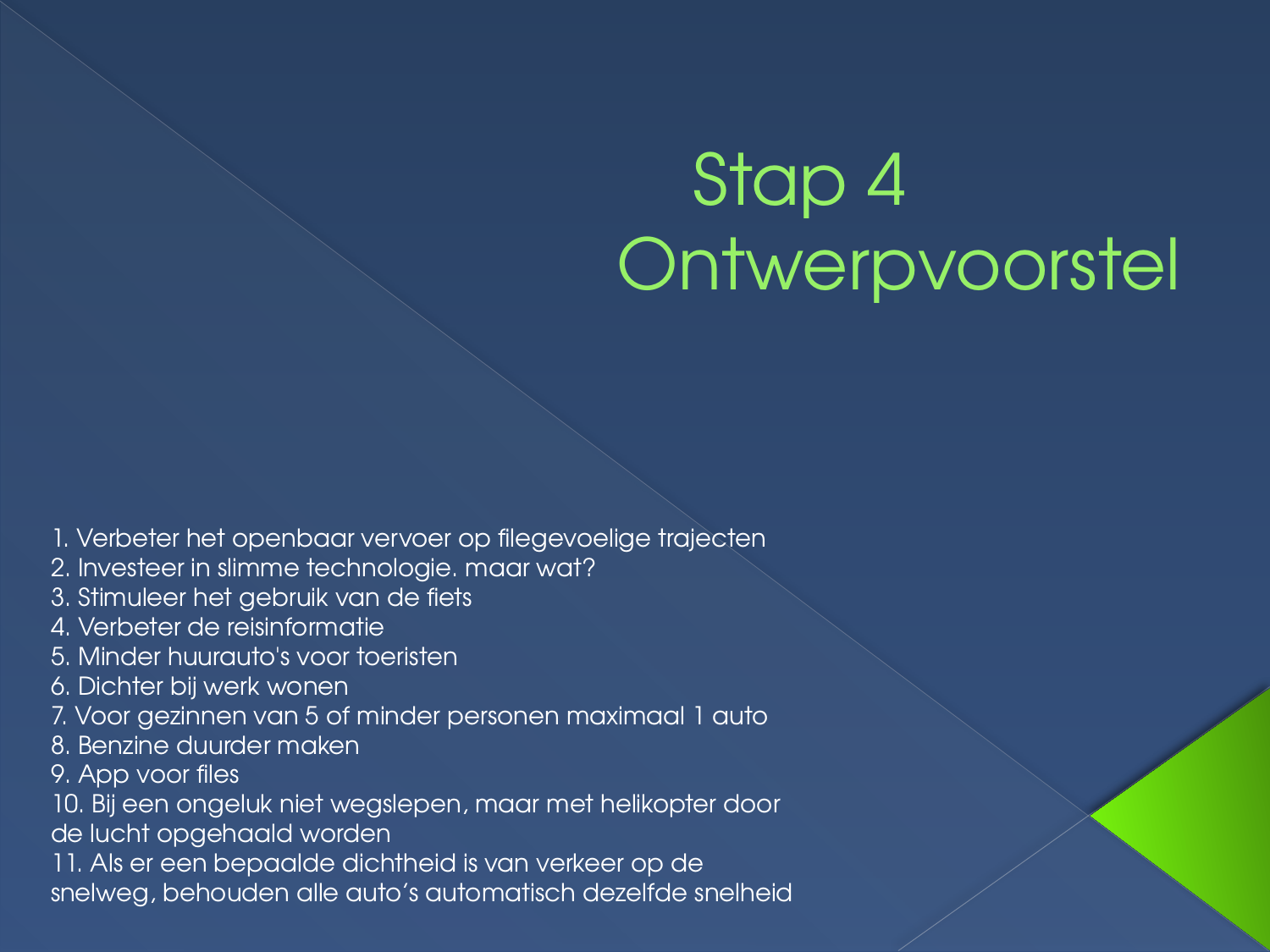

# Stap 4 Ontwerpvoorstel

1. Verbeter het openbaar vervoer op filegevoelige trajecten
2. Investeer in slimme technologie. maar wat?
3. Stimuleer het gebruik van de fiets
4. Verbeter de reisinformatie
5. Minder huurauto's voor toeristen
6. Dichter bij werk wonen
7. Voor gezinnen van 5 of minder personen maximaal 1 auto
8. Benzine duurder maken
9. App voor files
10. Bij een ongeluk niet wegslepen, maar met helikopter door de lucht opgehaald worden
11. Als er een bepaalde dichtheid is van verkeer op de snelweg, behouden alle auto’s automatisch dezelfde snelheid